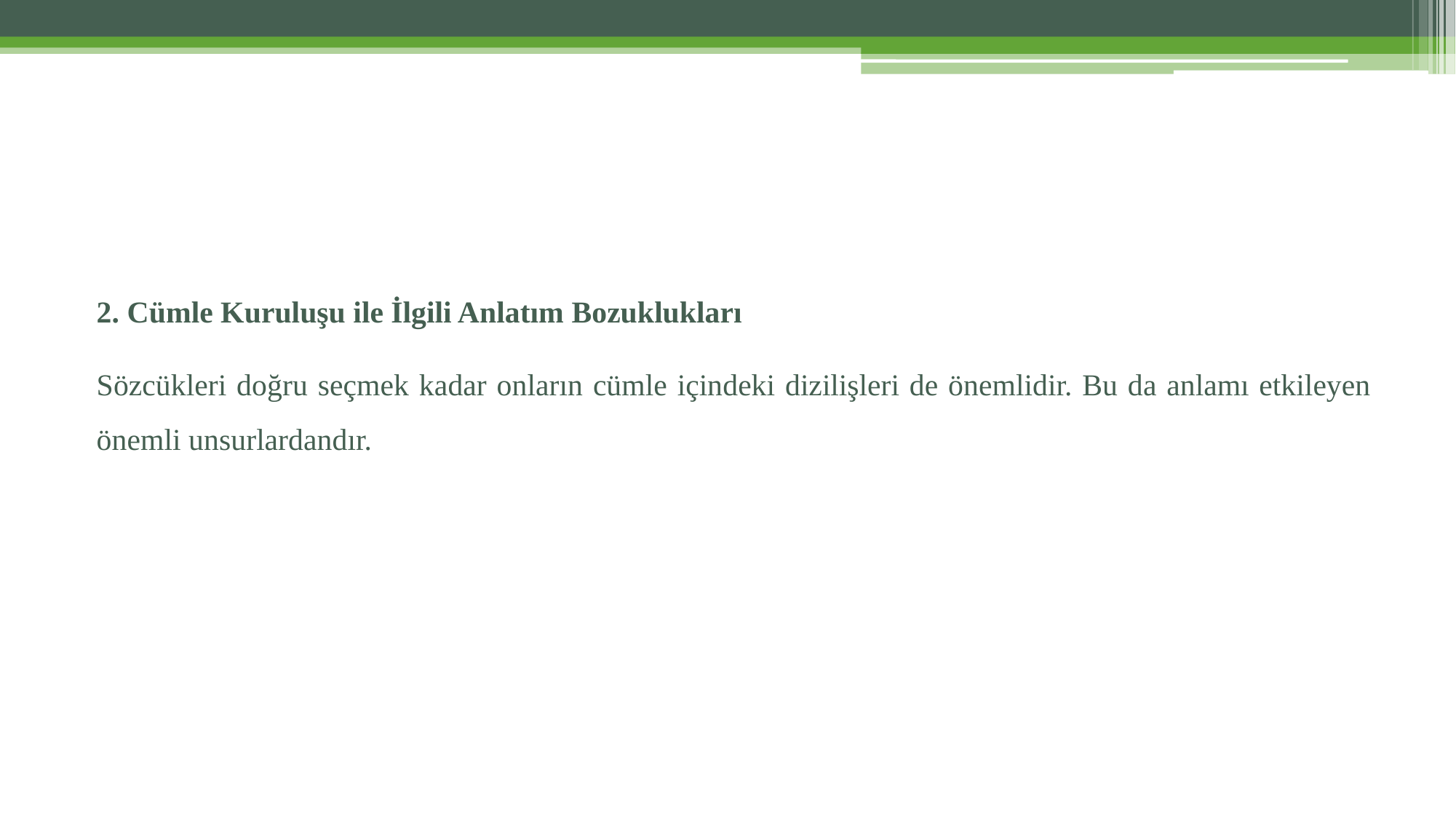

2. Cümle Kuruluşu ile İlgili Anlatım Bozuklukları
Sözcükleri doğru seçmek kadar onların cümle içindeki dizilişleri de önemlidir. Bu da anlamı etkileyen önemli unsurlardandır.